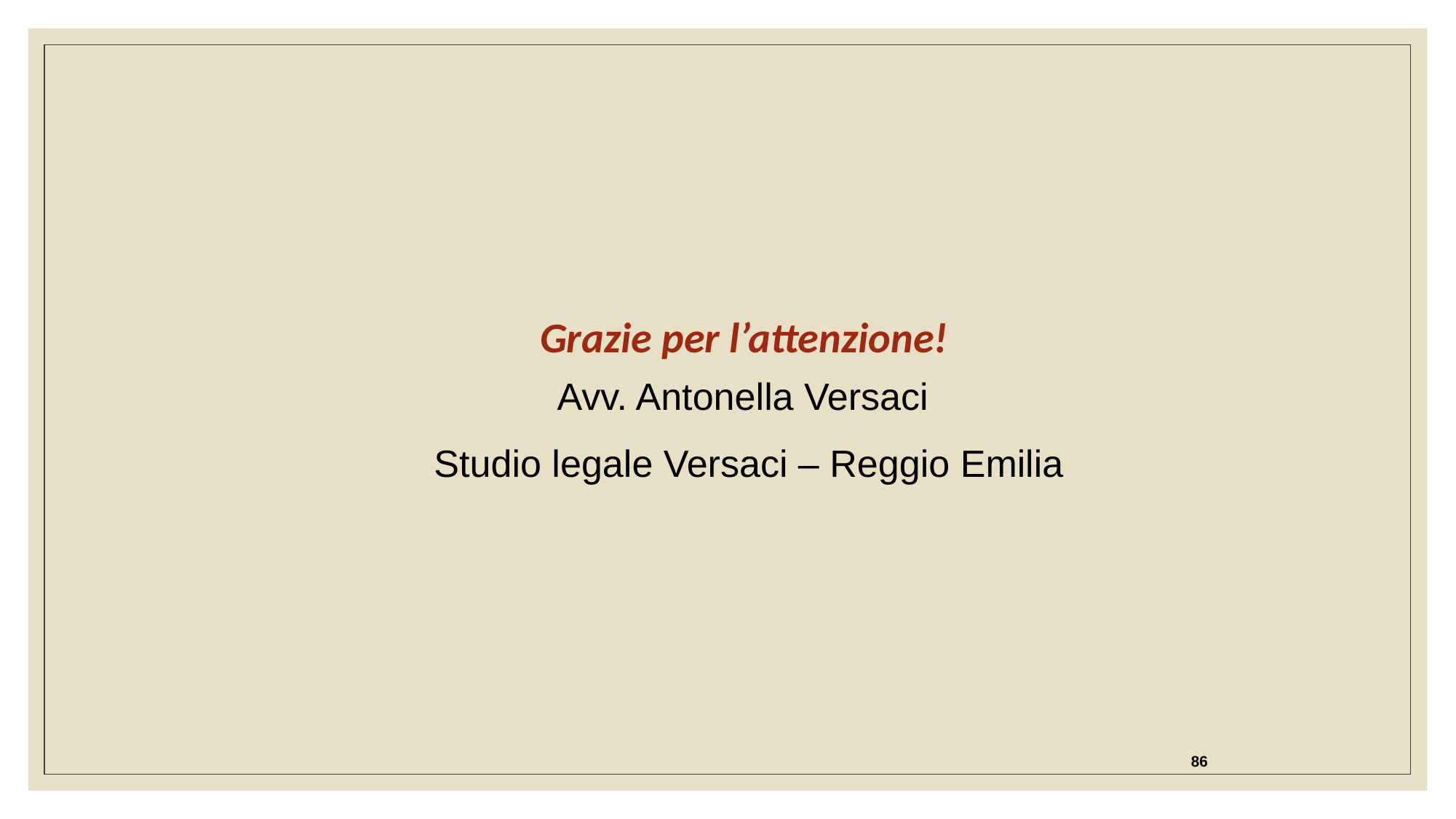

Grazie per l’attenzione!
Avv. Antonella Versaci
Studio legale Versaci – Reggio Emilia
86